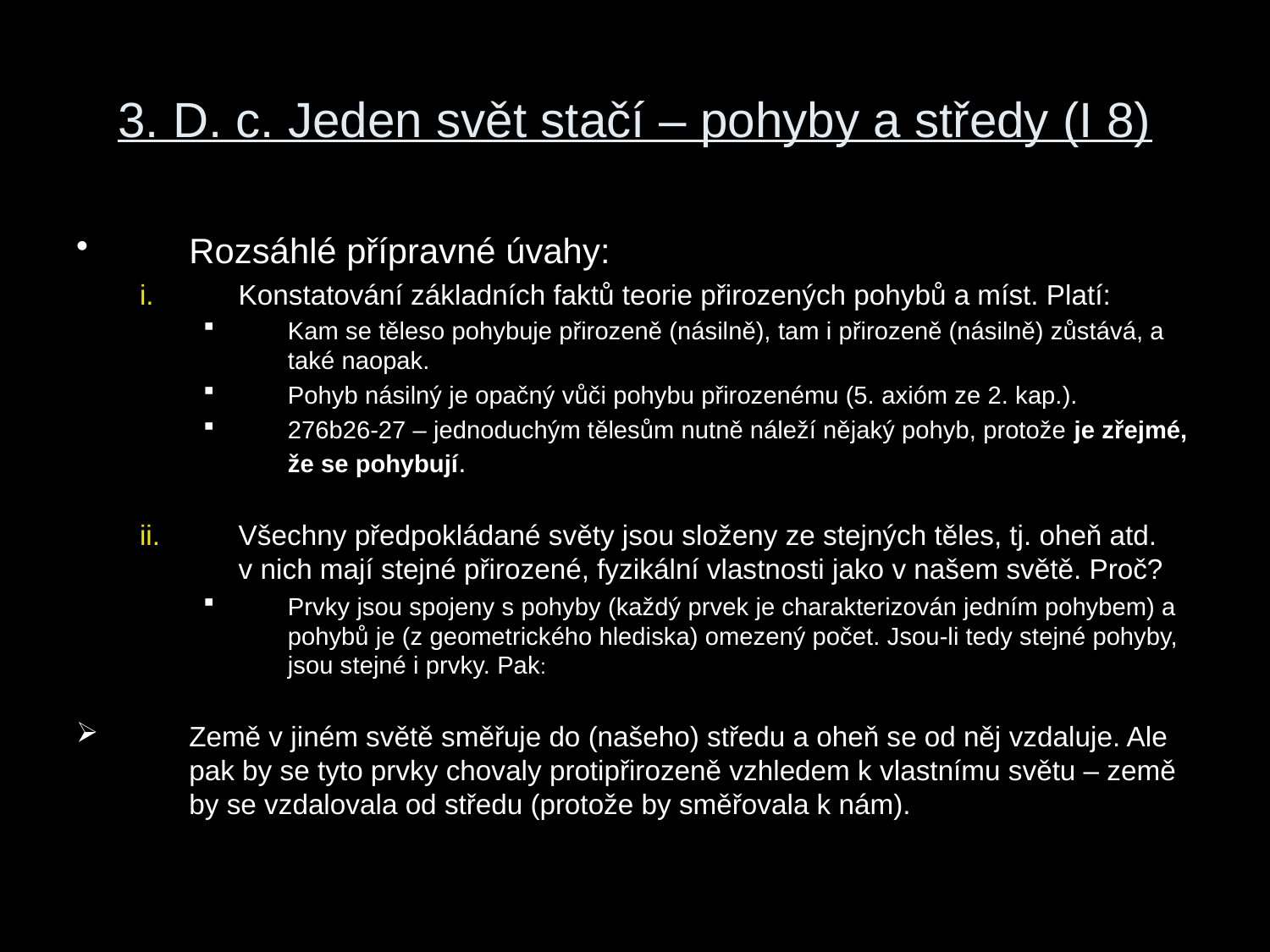

# 3. D. c. Jeden svět stačí – pohyby a středy (I 8)
Rozsáhlé přípravné úvahy:
Konstatování základních faktů teorie přirozených pohybů a míst. Platí:
Kam se těleso pohybuje přirozeně (násilně), tam i přirozeně (násilně) zůstává, a také naopak.
Pohyb násilný je opačný vůči pohybu přirozenému (5. axióm ze 2. kap.).
276b26-27 – jednoduchým tělesům nutně náleží nějaký pohyb, protože je zřejmé, že se pohybují.
Všechny předpokládané světy jsou složeny ze stejných těles, tj. oheň atd. v nich mají stejné přirozené, fyzikální vlastnosti jako v našem světě. Proč?
Prvky jsou spojeny s pohyby (každý prvek je charakterizován jedním pohybem) a pohybů je (z geometrického hlediska) omezený počet. Jsou-li tedy stejné pohyby, jsou stejné i prvky. Pak:
Země v jiném světě směřuje do (našeho) středu a oheň se od něj vzdaluje. Ale pak by se tyto prvky chovaly protipřirozeně vzhledem k vlastnímu světu – země by se vzdalovala od středu (protože by směřovala k nám).